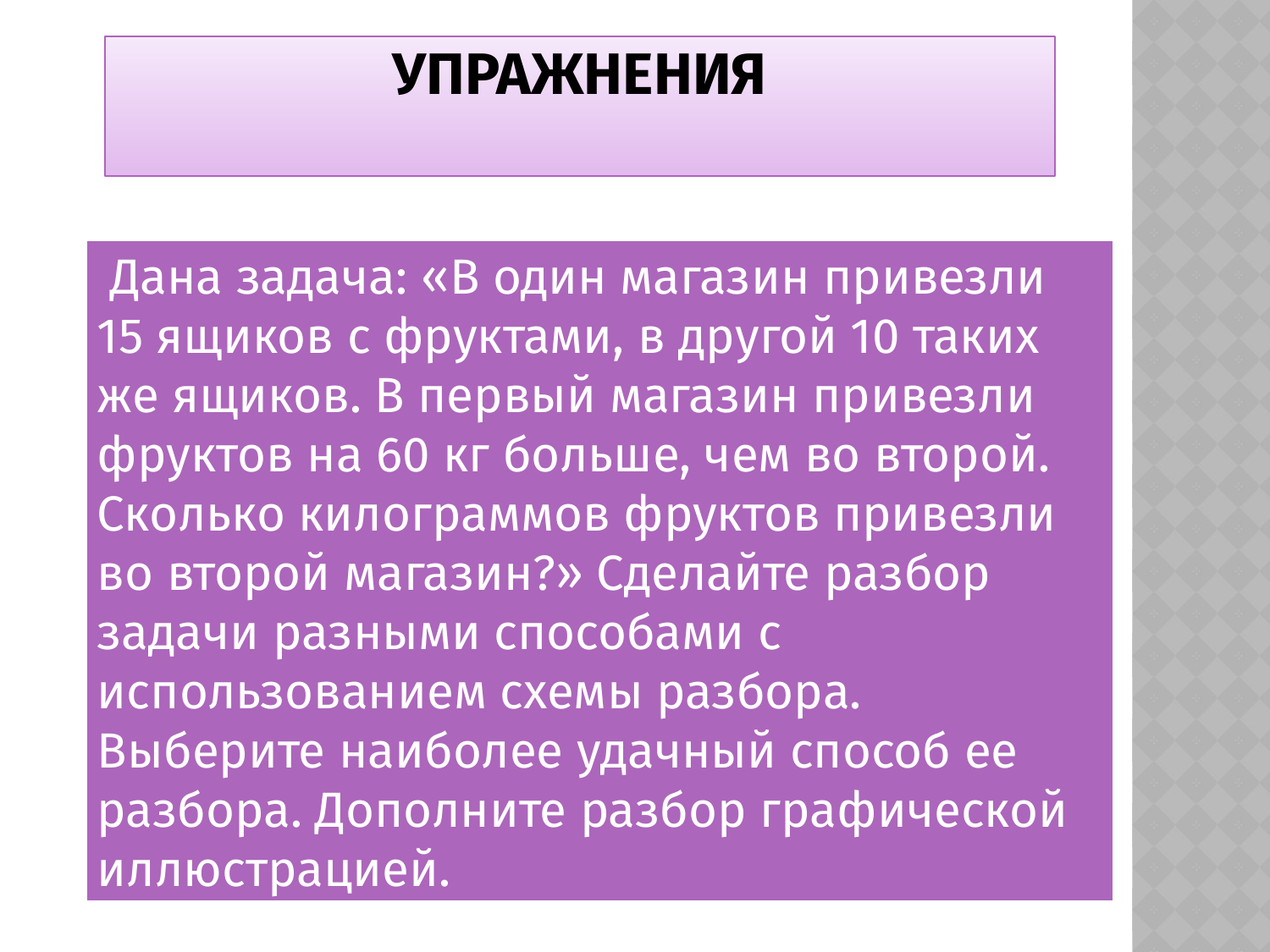

# Упражнения
 Дана задача: «В один магазин привезли 15 ящиков с фруктами, в другой 10 таких же ящиков. В первый магазин привезли фруктов на 60 кг больше, чем во второй. Сколько килограммов фруктов привезли во второй магазин?» Сделайте разбор задачи разными способами с использованием схемы разбора. Выберите наиболее удачный способ ее разбора. Дополните разбор графической иллюстрацией.